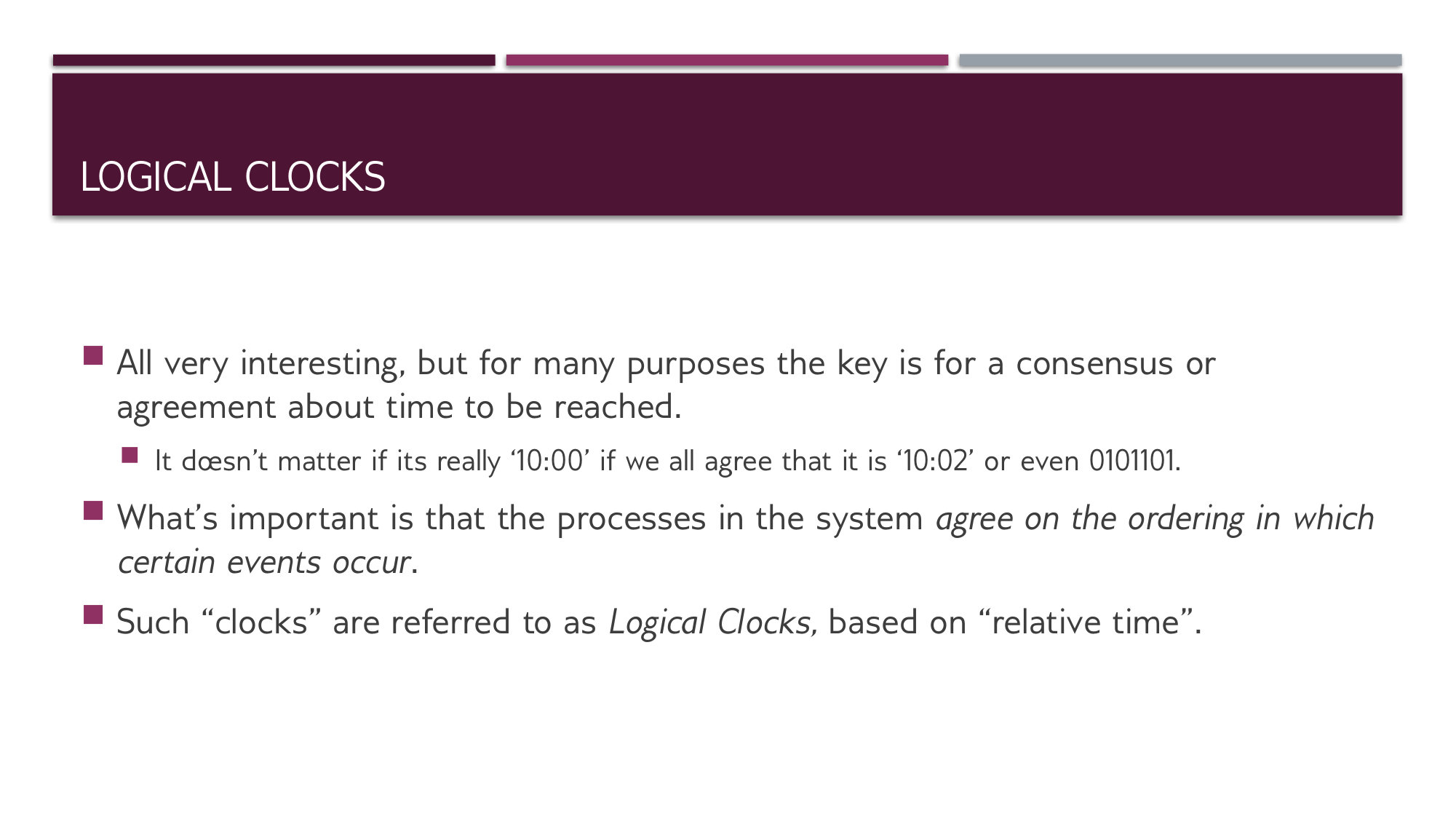

# Logical Clocks
All very interesting, but for many purposes the key is for a consensus or agreement about time to be reached.
It doesn’t matter if its really ‘10:00’ if we all agree that it is ‘10:02’ or even 0101101.
What’s important is that the processes in the system agree on the ordering in which certain events occur.
Such “clocks” are referred to as Logical Clocks, based on “relative time”.